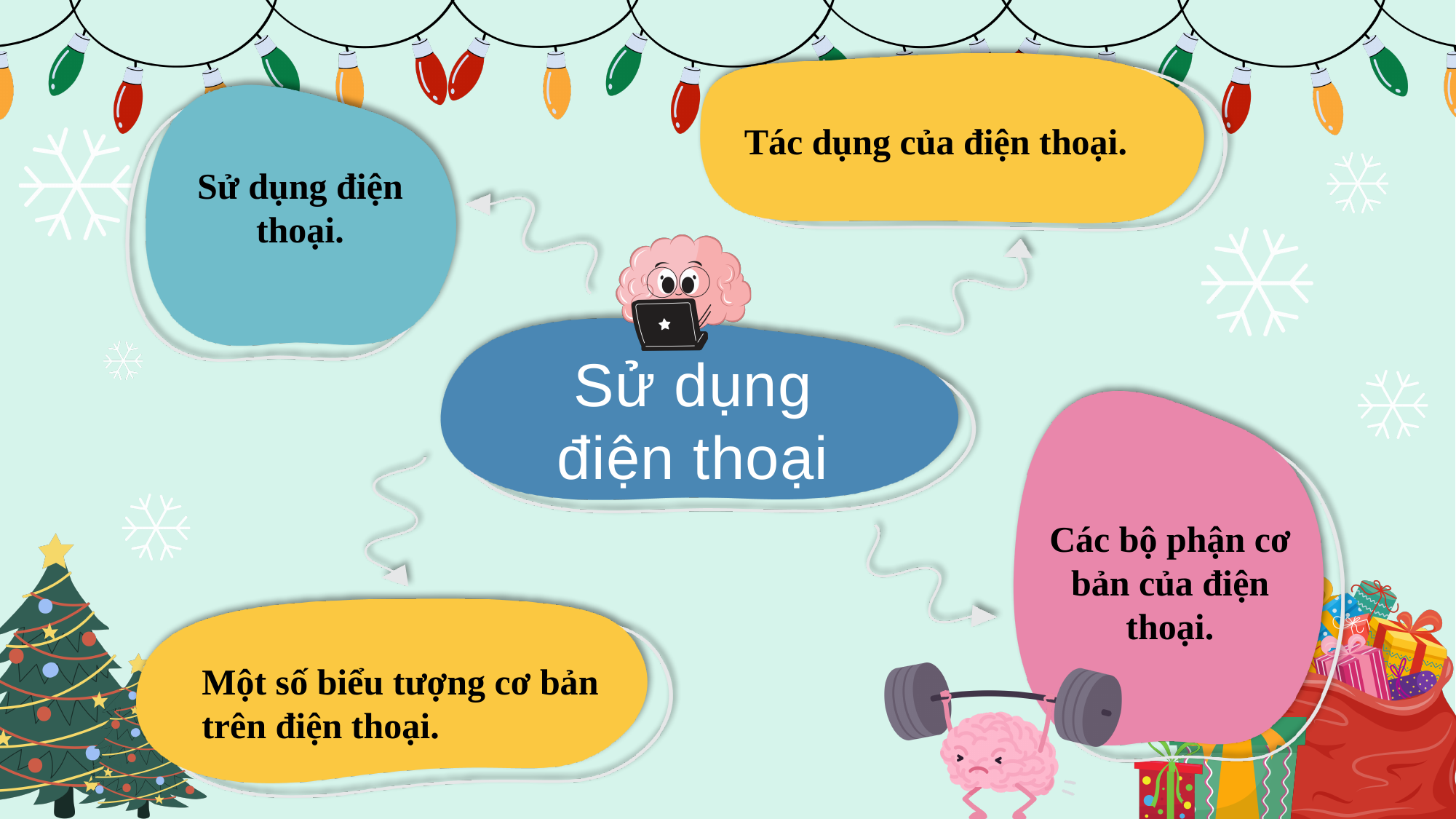

Tác dụng của điện thoại.

Sử dụng điện thoại.

Sử dụng
điện thoại

Các bộ phận cơ bản của điện thoại.

Một số biểu tượng cơ bản trên điện thoại.